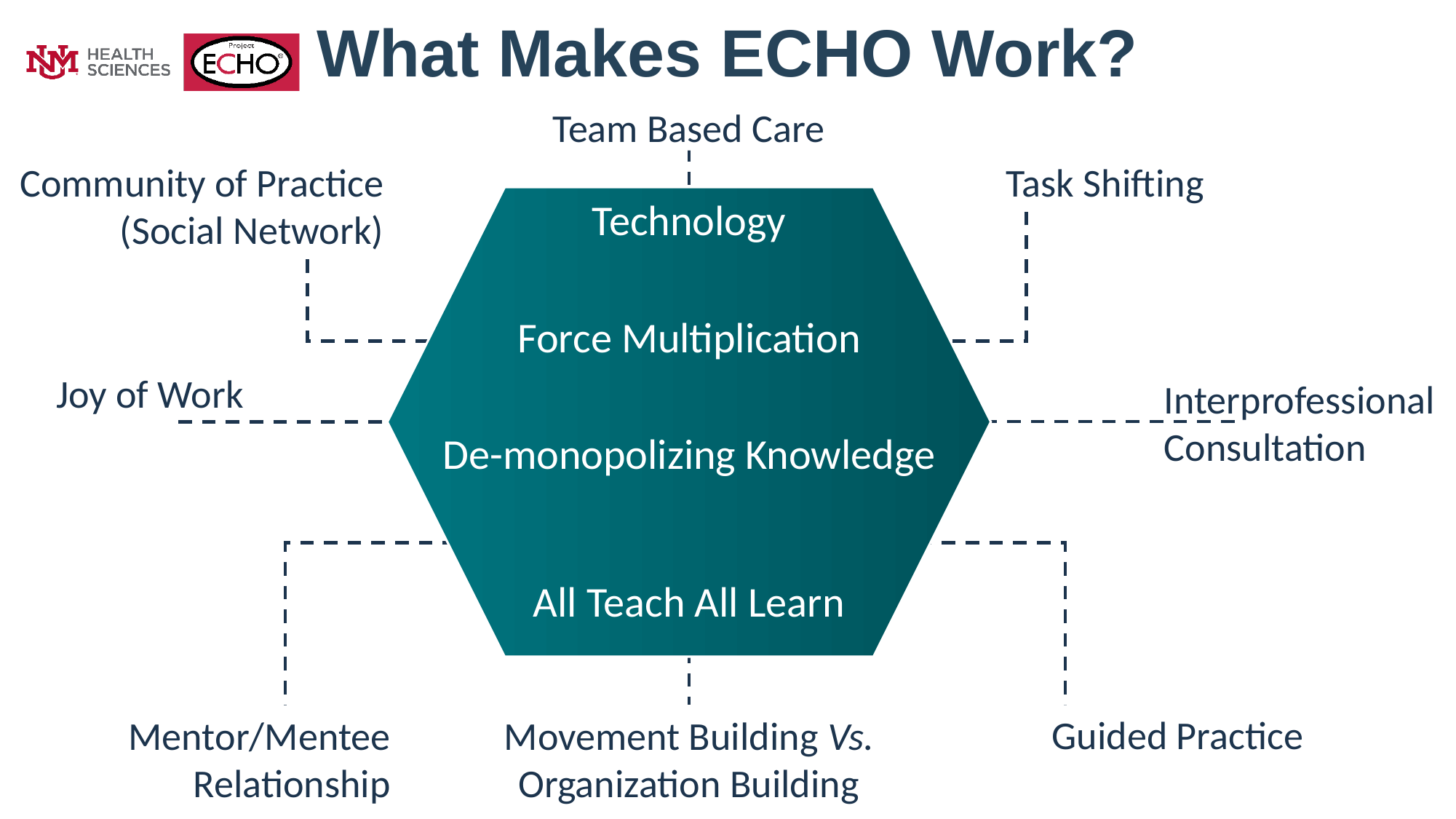

What Makes ECHO Work?
Team Based Care
Community of Practice
(Social Network)
Task Shifting

Technology
Force Multiplication
Joy of Work
Interprofessional Consultation
De-monopolizing Knowledge
All Teach All Learn
Mentor/Mentee Relationship
Movement Building Vs.
Organization Building
Guided Practice